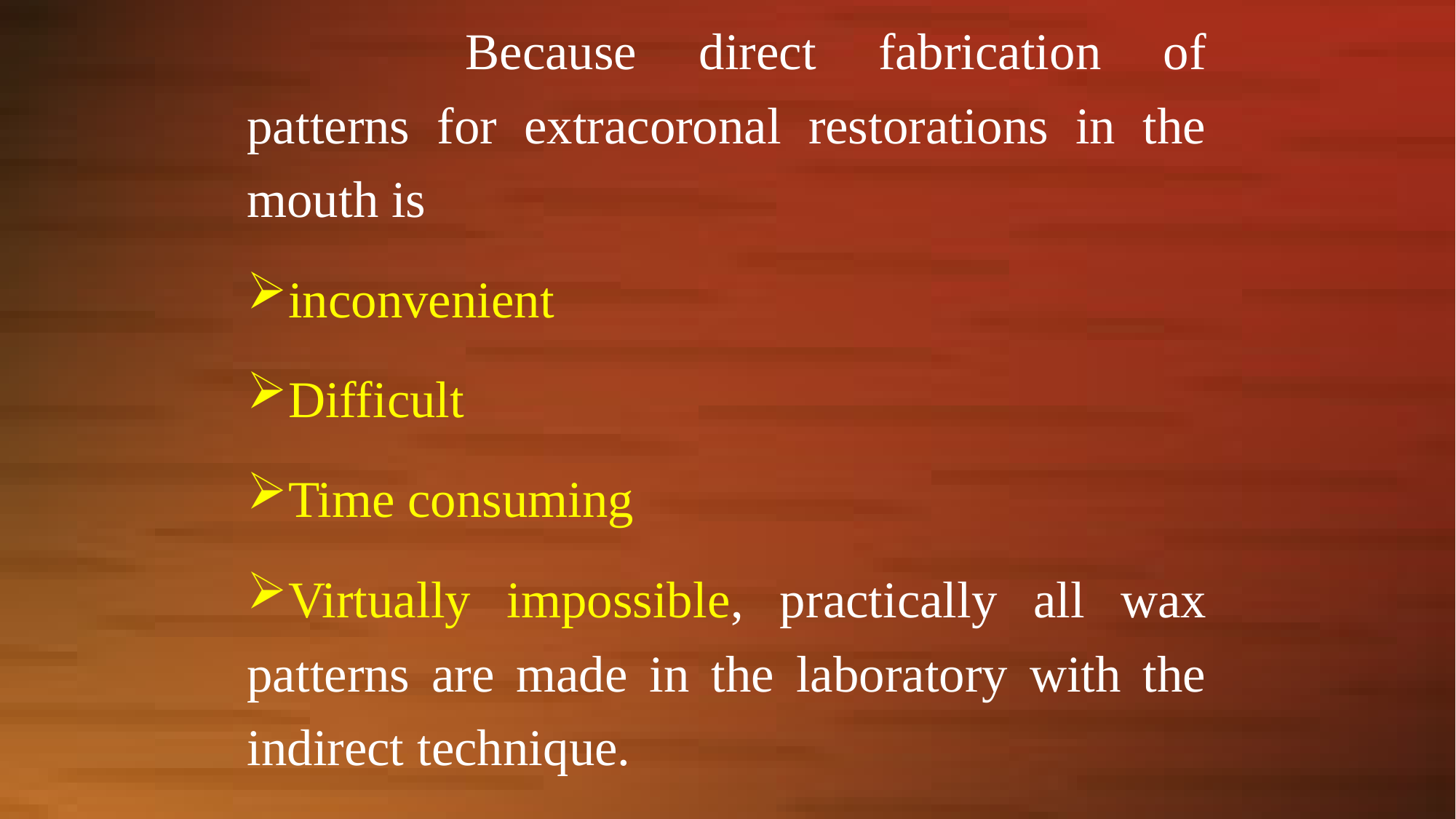

Because direct fabrication of patterns for extracoronal restorations in the mouth is
inconvenient
Difficult
Time consuming
Virtually impossible, practically all wax patterns are made in the laboratory with the indirect technique.